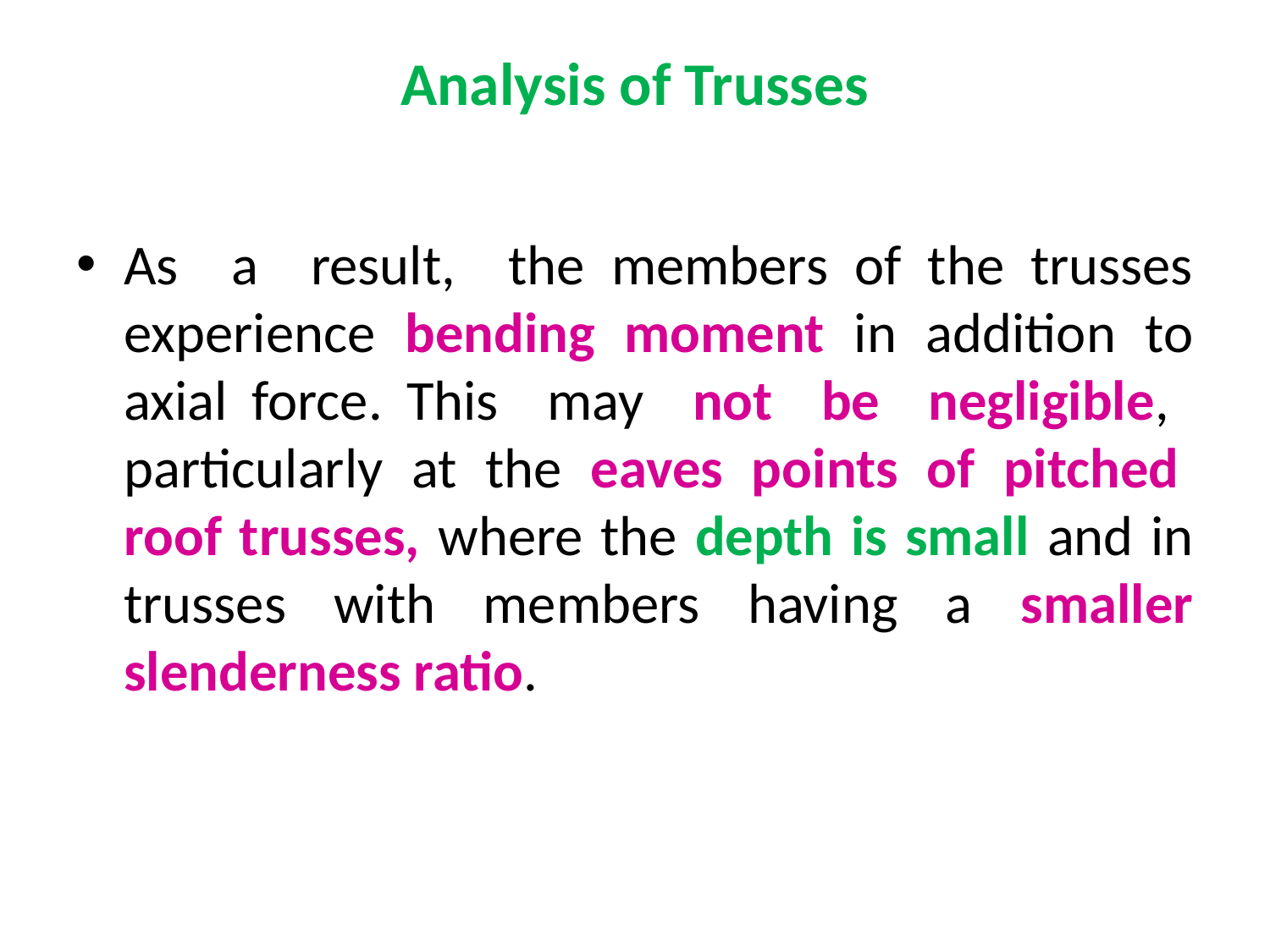

# Analysis of Trusses
As  a  result,  the members of the trusses experience bending moment in addition to axial force. This  may  not  be  negligible,  particularly  at  the  eaves  points  of  pitched  roof trusses, where the depth is small and in trusses with members having a smaller slenderness ratio.